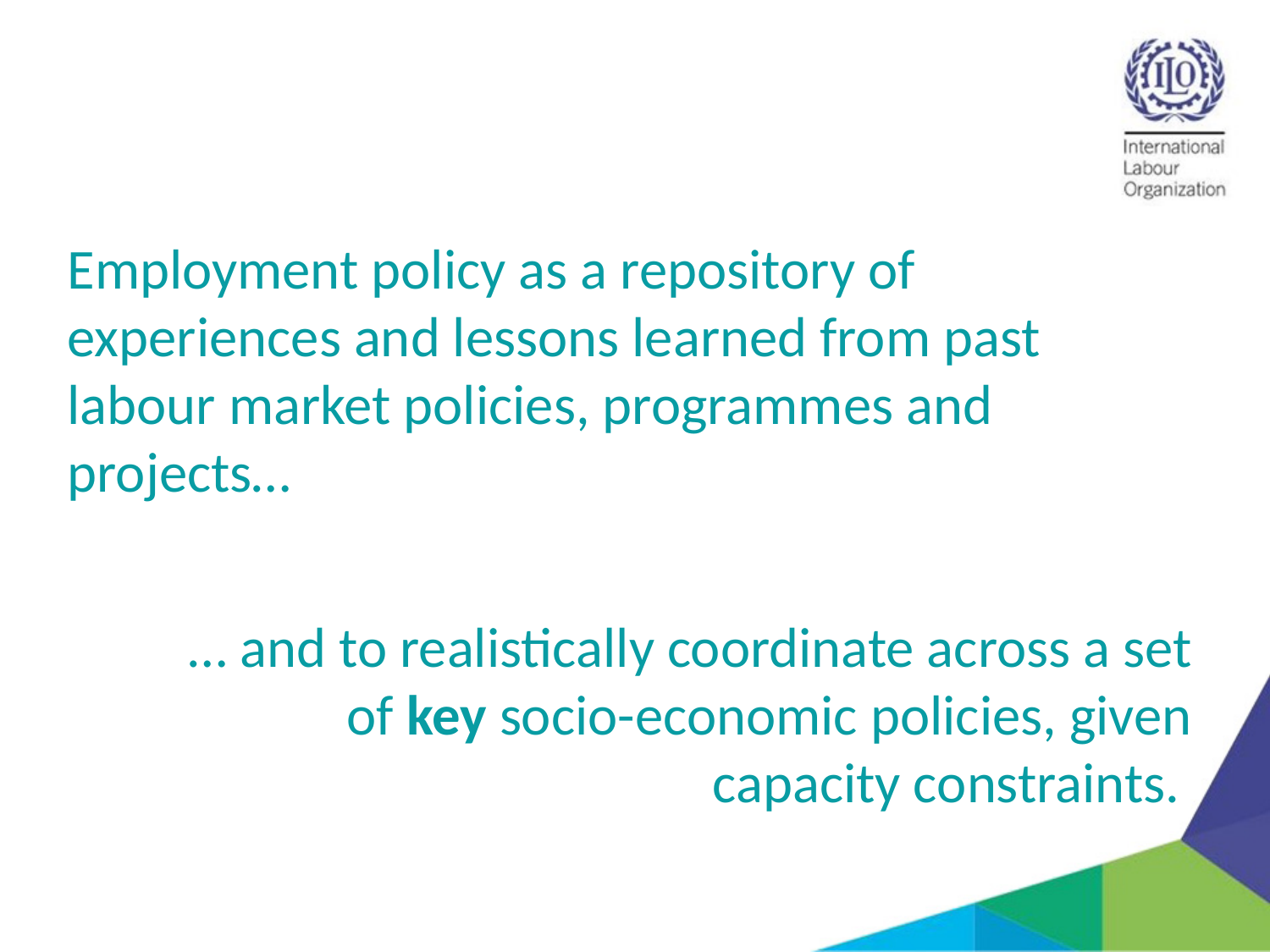

Employment policy as a repository of experiences and lessons learned from past labour market policies, programmes and projects…
… and to realistically coordinate across a set of key socio-economic policies, given capacity constraints.